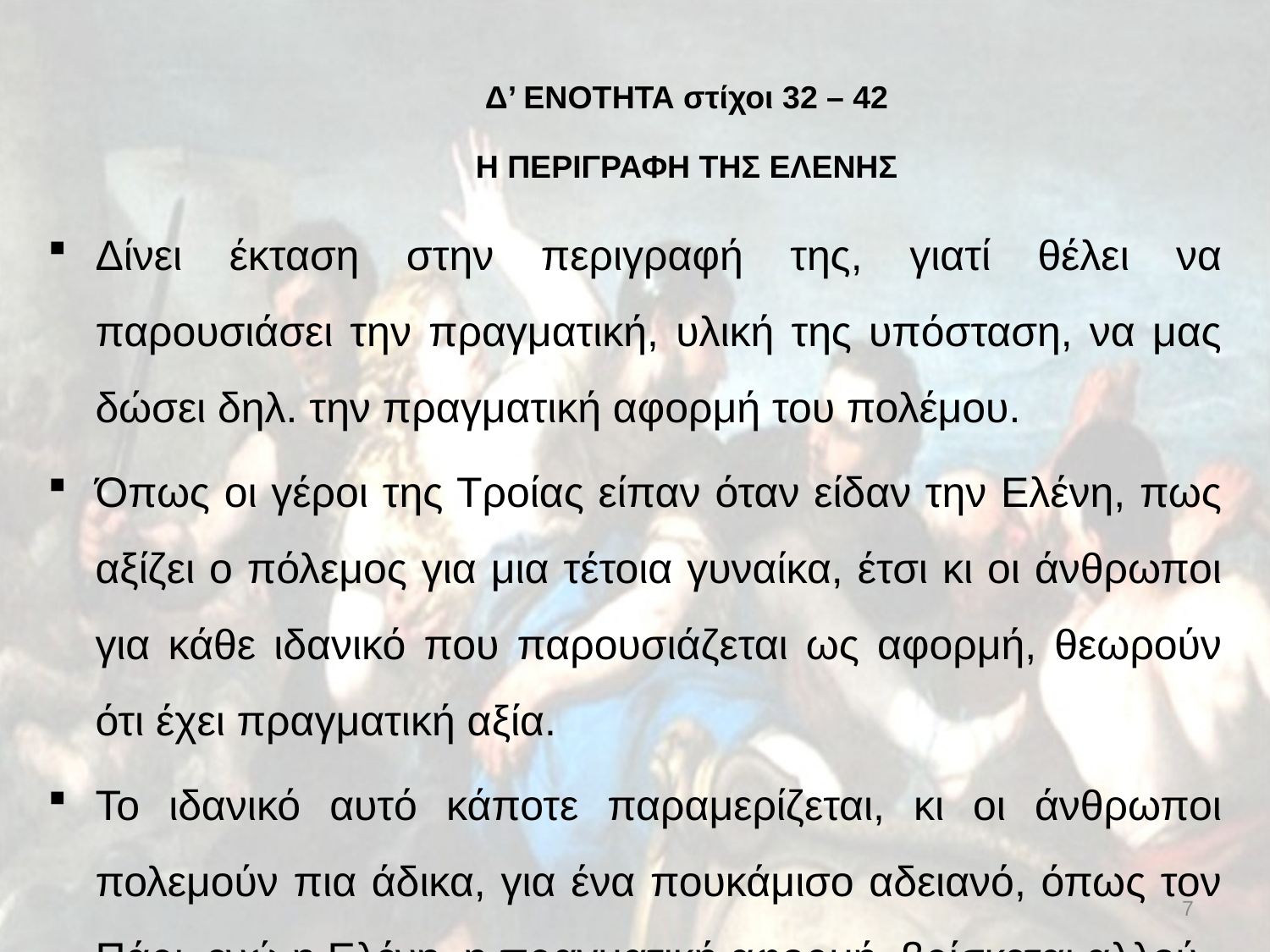

Δ’ ΕΝΟΤΗΤΑ στίχοι 32 – 42

Η ΠΕΡΙΓΡΑΦΗ ΤΗΣ ΕΛΕΝΗΣ
Δίνει έκταση στην περιγραφή της, γιατί θέλει να παρουσιάσει την πραγματική, υλική της υπόσταση, να μας δώσει δηλ. την πραγματική αφορμή του πολέμου.
Όπως οι γέροι της Τροίας είπαν όταν είδαν την Ελένη, πως αξίζει ο πόλεμος για μια τέτοια γυναίκα, έτσι κι οι άνθρωποι για κάθε ιδανικό που παρουσιάζεται ως αφορμή, θεωρούν ότι έχει πραγματική αξία.
Το ιδανικό αυτό κάποτε παραμερίζεται, κι οι άνθρωποι πολεμούν πια άδικα, για ένα πουκάμισο αδειανό, όπως τον Πάρι, ενώ η Ελένη, η πραγματική αφορμή, βρίσκεται αλλού.
7